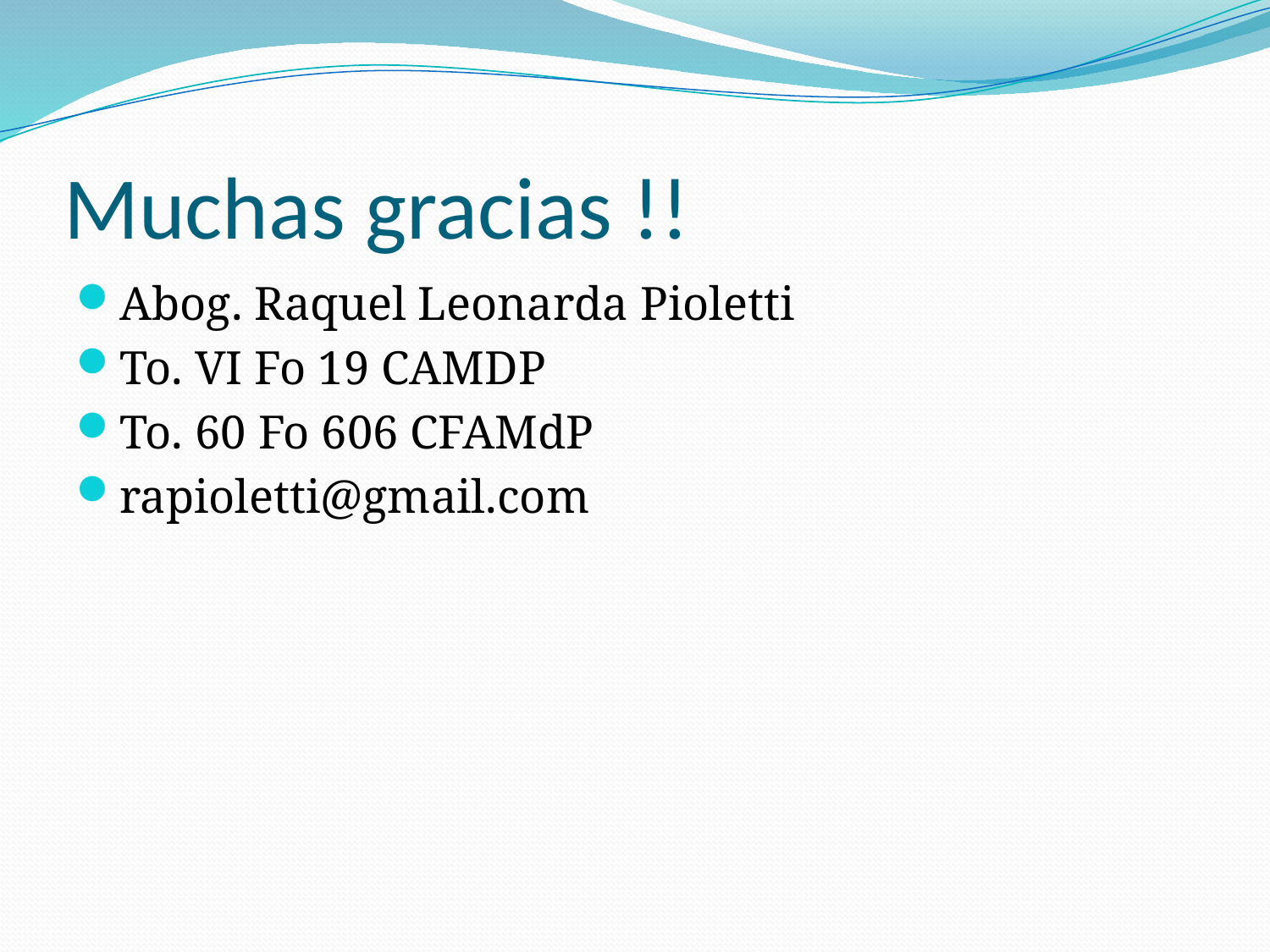

# Muchas gracias !!
Abog. Raquel Leonarda Pioletti
To. VI Fo 19 CAMDP
To. 60 Fo 606 CFAMdP
rapioletti@gmail.com